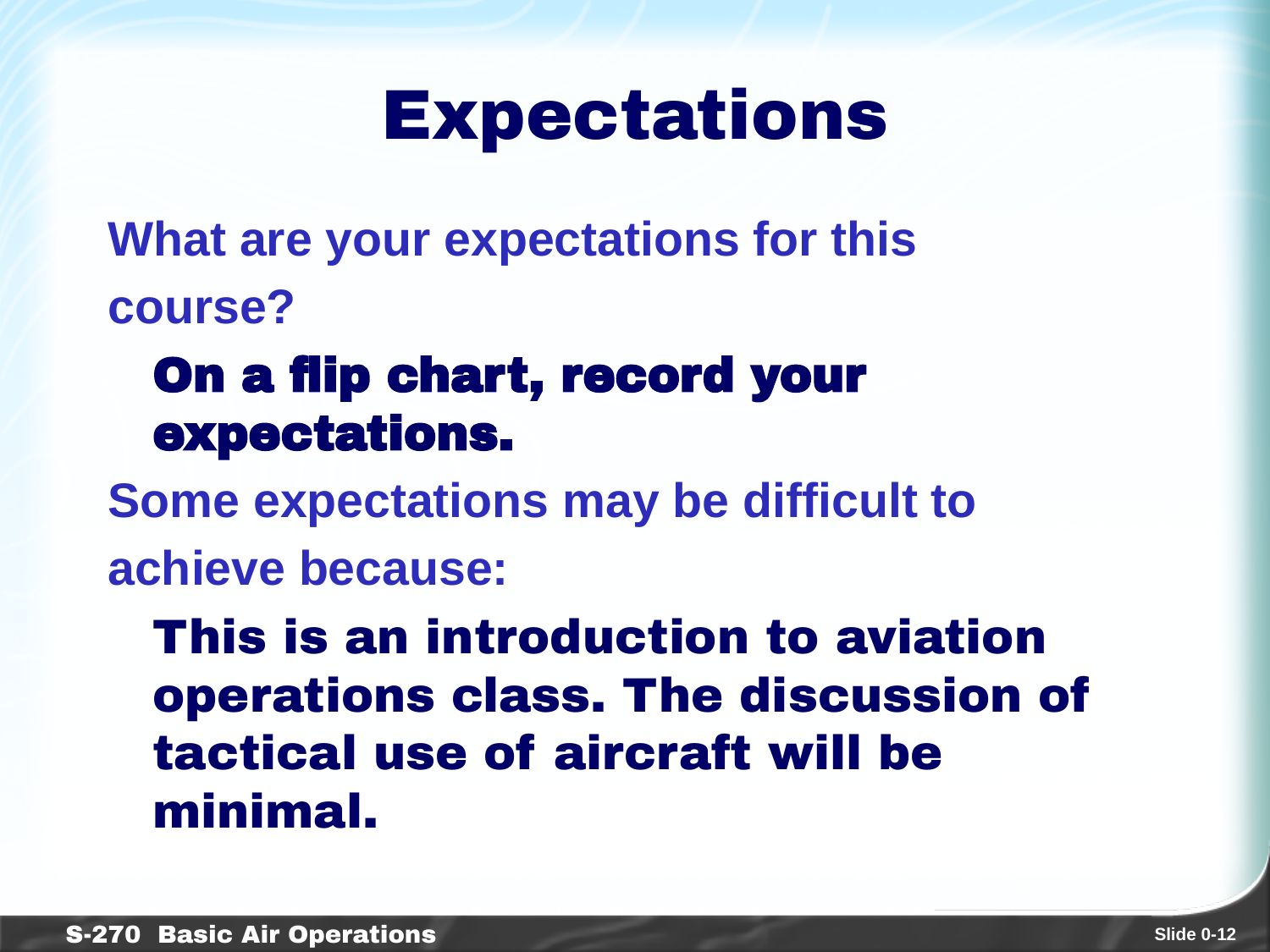

# Expectations
What are your expectations for this
course?
On a flip chart, record your expectations.
Some expectations may be difficult to
achieve because:
This is an introduction to aviation operations class. The discussion of tactical use of aircraft will be minimal.

S-270  Basic Air Operations